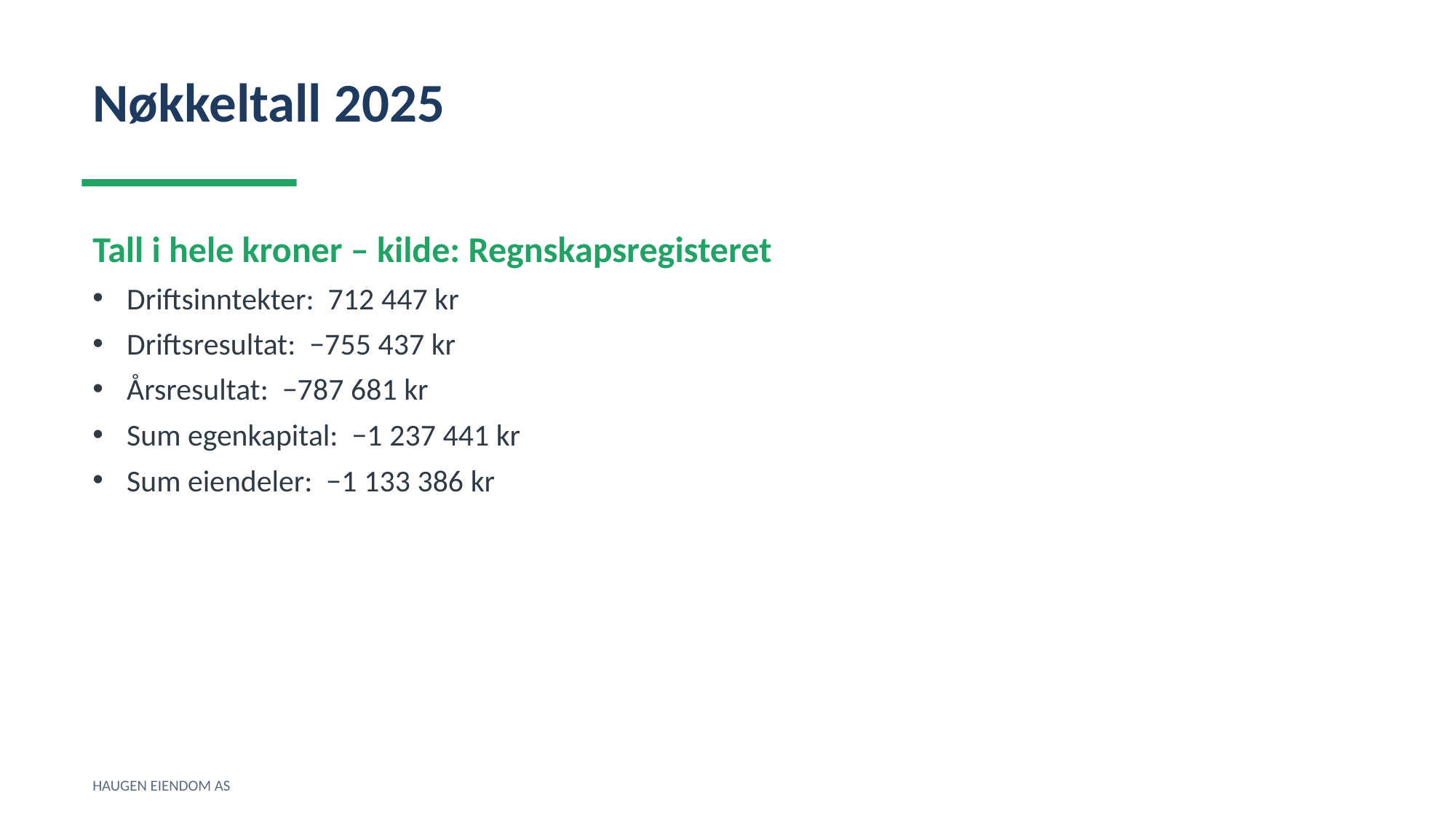

Nøkkeltall 2025

Tall i hele kroner – kilde: Regnskapsregisteret
Driftsinntekter:  712 447 kr
Driftsresultat:  −755 437 kr
Årsresultat:  −787 681 kr
Sum egenkapital:  −1 237 441 kr
Sum eiendeler:  −1 133 386 kr
HAUGEN EIENDOM AS